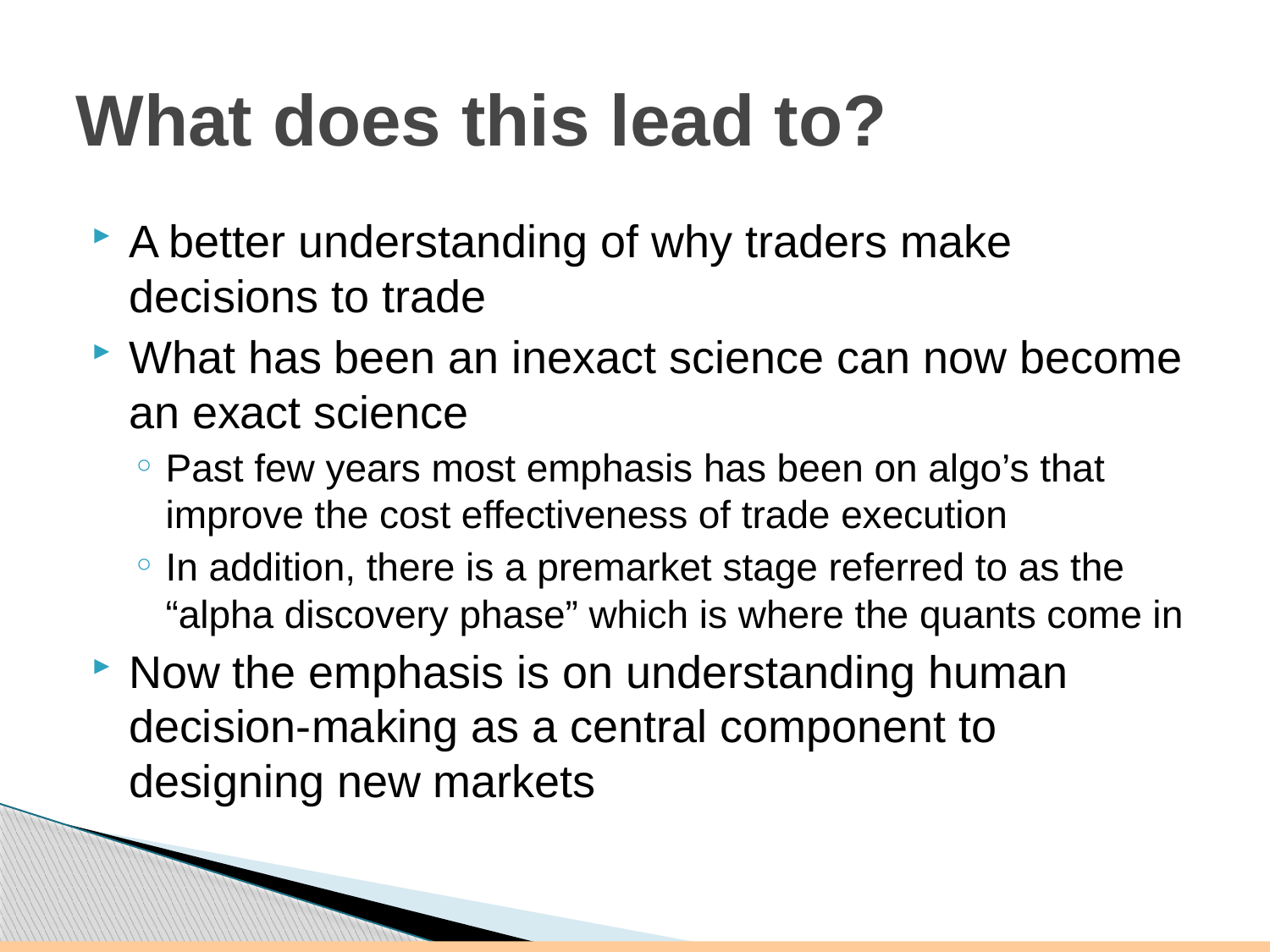

# What does this lead to?
A better understanding of why traders make decisions to trade
What has been an inexact science can now become an exact science
Past few years most emphasis has been on algo’s that improve the cost effectiveness of trade execution
In addition, there is a premarket stage referred to as the “alpha discovery phase” which is where the quants come in
Now the emphasis is on understanding human decision-making as a central component to designing new markets